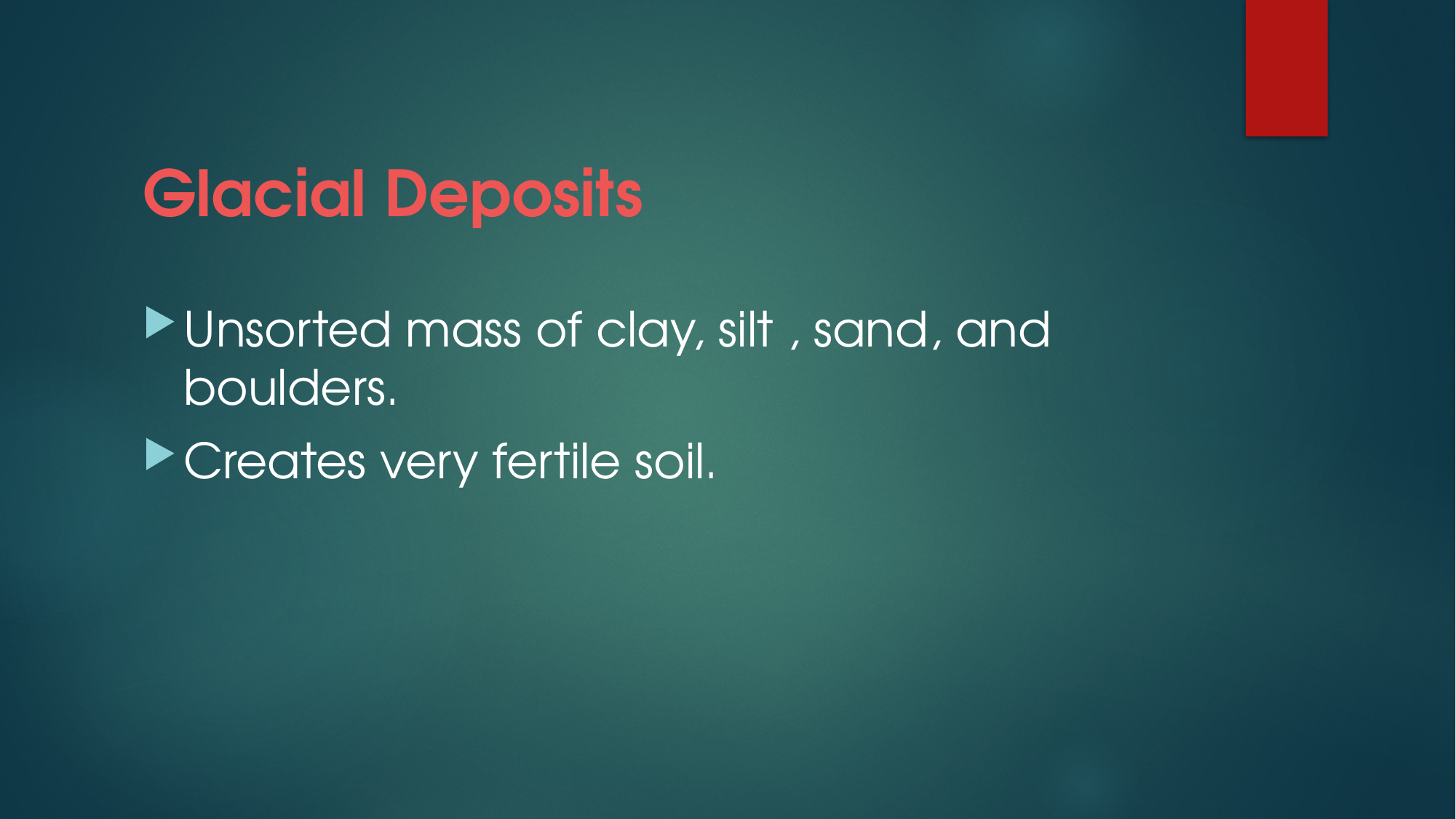

# Glacial Deposits
Unsorted mass of clay, silt , sand, and boulders.
Creates very fertile soil.